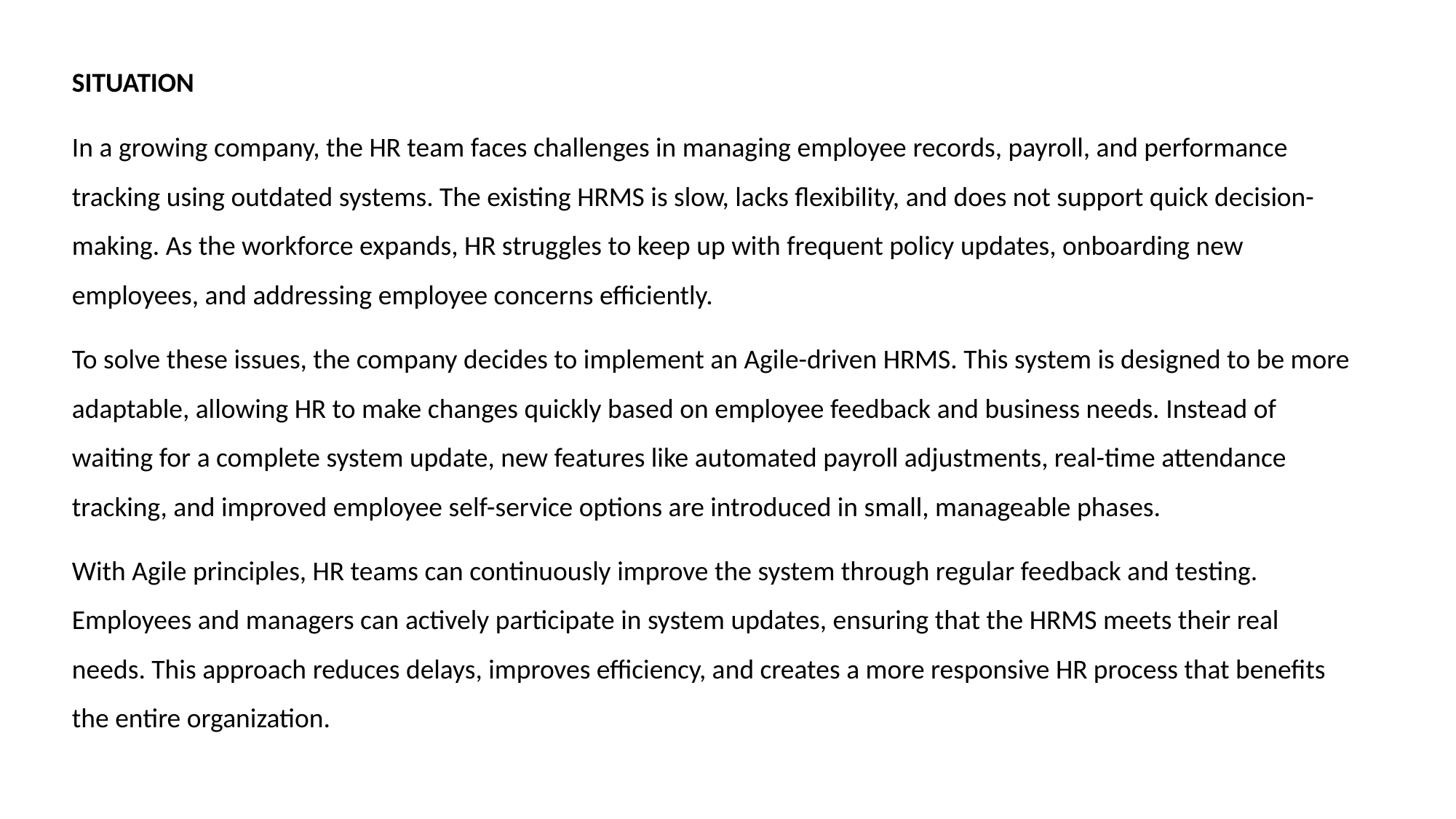

SITUATION
In a growing company, the HR team faces challenges in managing employee records, payroll, and performance tracking using outdated systems. The existing HRMS is slow, lacks flexibility, and does not support quick decision-making. As the workforce expands, HR struggles to keep up with frequent policy updates, onboarding new employees, and addressing employee concerns efficiently.
To solve these issues, the company decides to implement an Agile-driven HRMS. This system is designed to be more adaptable, allowing HR to make changes quickly based on employee feedback and business needs. Instead of waiting for a complete system update, new features like automated payroll adjustments, real-time attendance tracking, and improved employee self-service options are introduced in small, manageable phases.
With Agile principles, HR teams can continuously improve the system through regular feedback and testing. Employees and managers can actively participate in system updates, ensuring that the HRMS meets their real needs. This approach reduces delays, improves efficiency, and creates a more responsive HR process that benefits the entire organization.